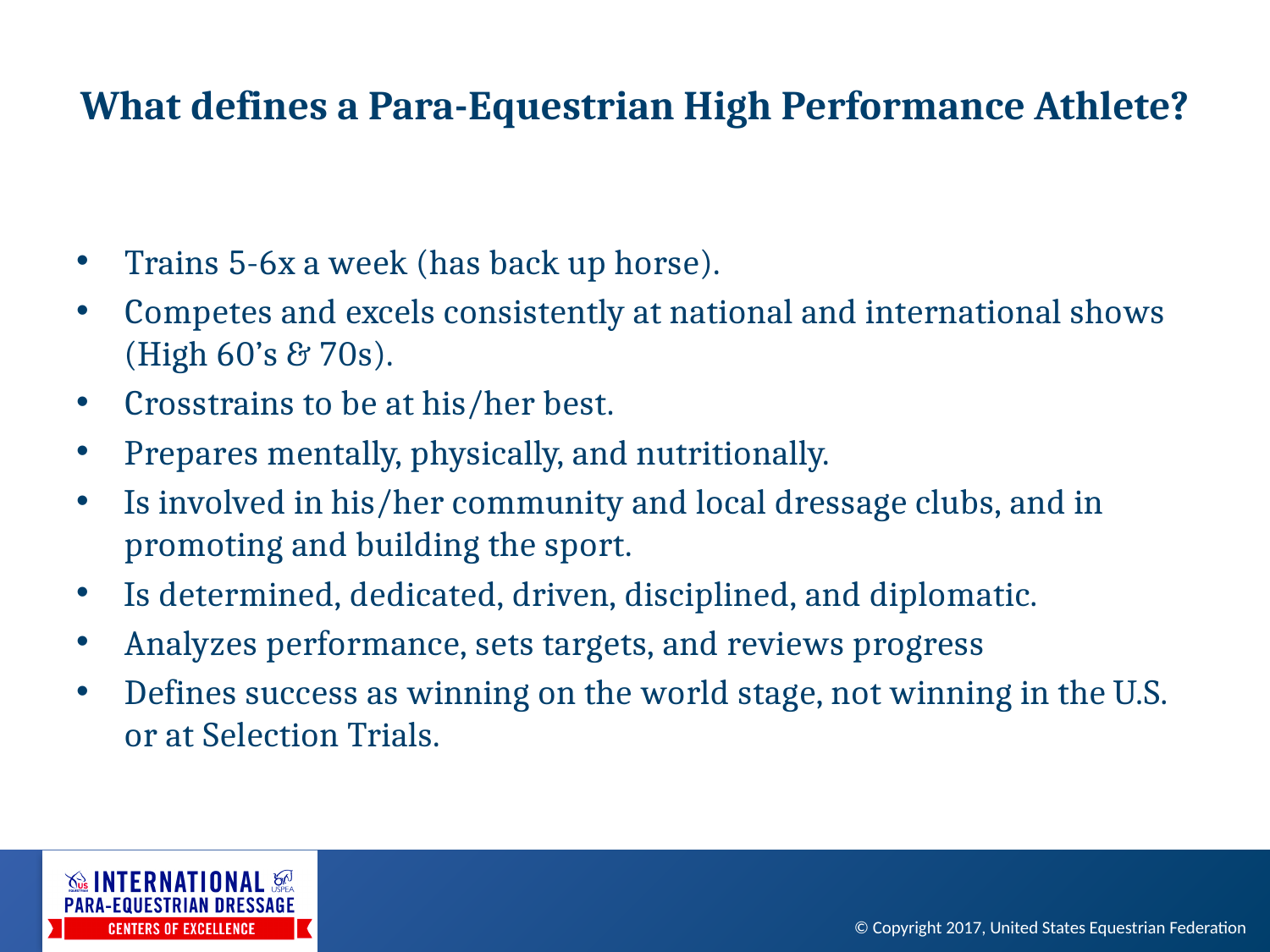

# What defines a Para-Equestrian High Performance Athlete?
Trains 5-6x a week (has back up horse).
Competes and excels consistently at national and international shows (High 60’s & 70s).
Crosstrains to be at his/her best.
Prepares mentally, physically, and nutritionally.
Is involved in his/her community and local dressage clubs, and in promoting and building the sport.
Is determined, dedicated, driven, disciplined, and diplomatic.
Analyzes performance, sets targets, and reviews progress
Defines success as winning on the world stage, not winning in the U.S. or at Selection Trials.

© Copyright 2017, United States Equestrian Federation